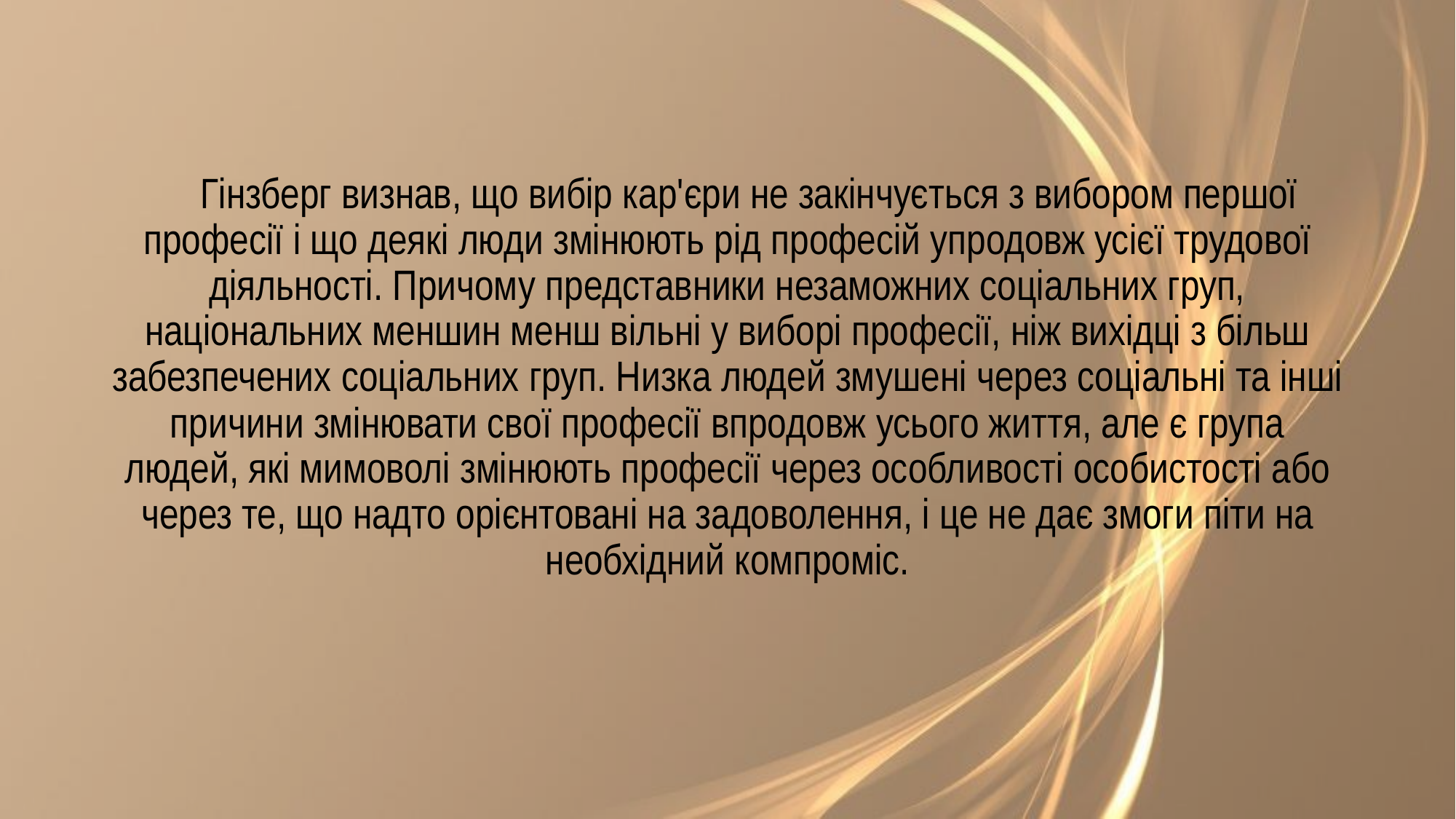

Гінзберг визнав, що вибір кар'єри не закінчується з вибором першої професії і що деякі люди змінюють рід професій упродовж усієї трудової діяльності. Причому представники незаможних соціальних груп, національних меншин менш вільні у виборі професії, ніж вихідці з більш забезпечених соціальних груп. Низка людей змушені через соціальні та інші причини змінювати свої професії впродовж усього життя, але є група людей, які мимоволі змінюють професії через особливості особистості або через те, що надто орієнтовані на задоволення, і це не дає змоги піти на необхідний компроміс.